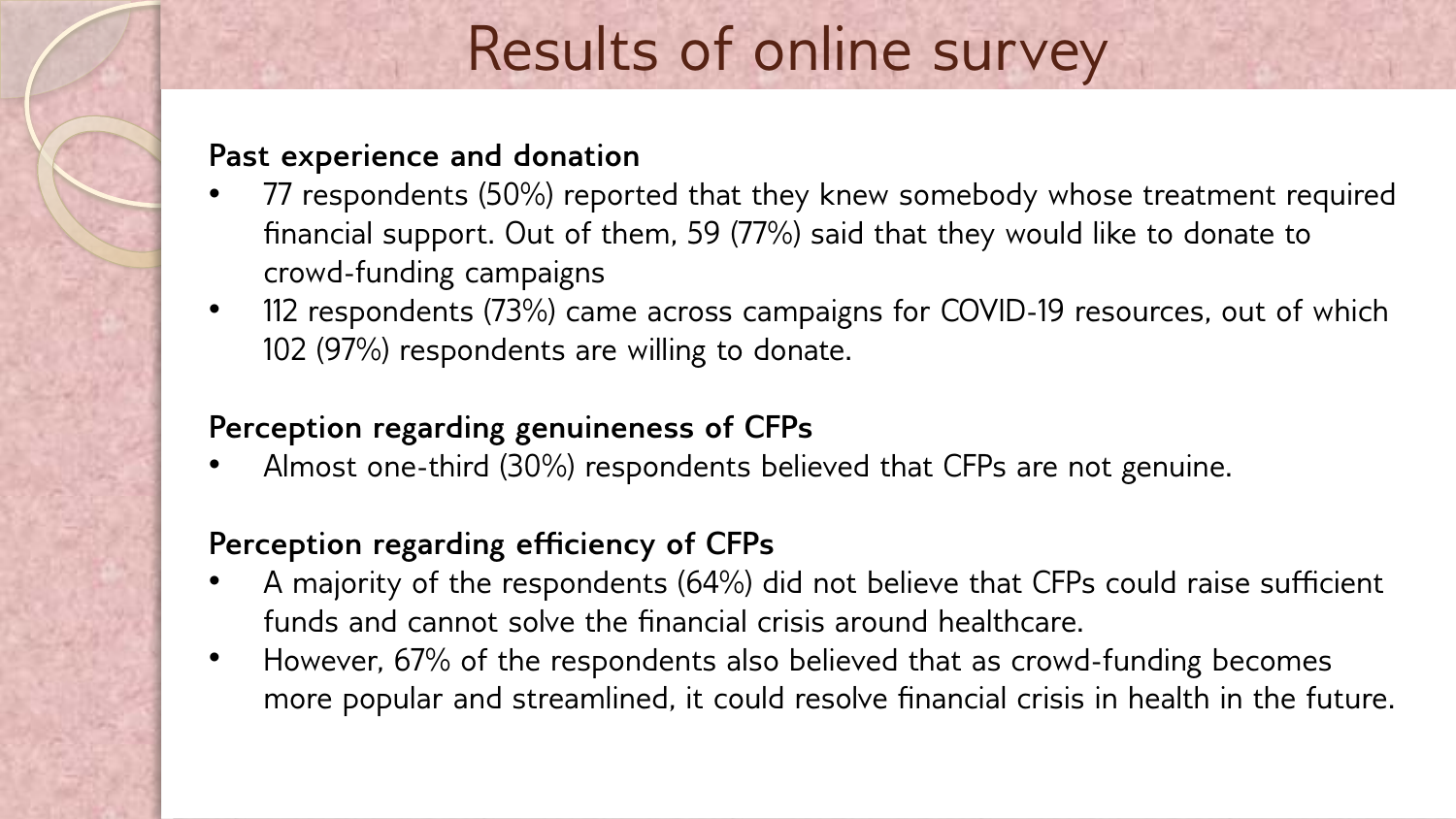

# Results of online survey

Past experience and donation
77 respondents (50%) reported that they knew somebody whose treatment required financial support. Out of them, 59 (77%) said that they would like to donate to crowd-funding campaigns
112 respondents (73%) came across campaigns for COVID-19 resources, out of which 102 (97%) respondents are willing to donate.

Perception regarding genuineness of CFPs
Almost one-third (30%) respondents believed that CFPs are not genuine.

Perception regarding efficiency of CFPs
A majority of the respondents (64%) did not believe that CFPs could raise sufficient funds and cannot solve the financial crisis around healthcare.
However, 67% of the respondents also believed that as crowd-funding becomes more popular and streamlined, it could resolve financial crisis in health in the future.